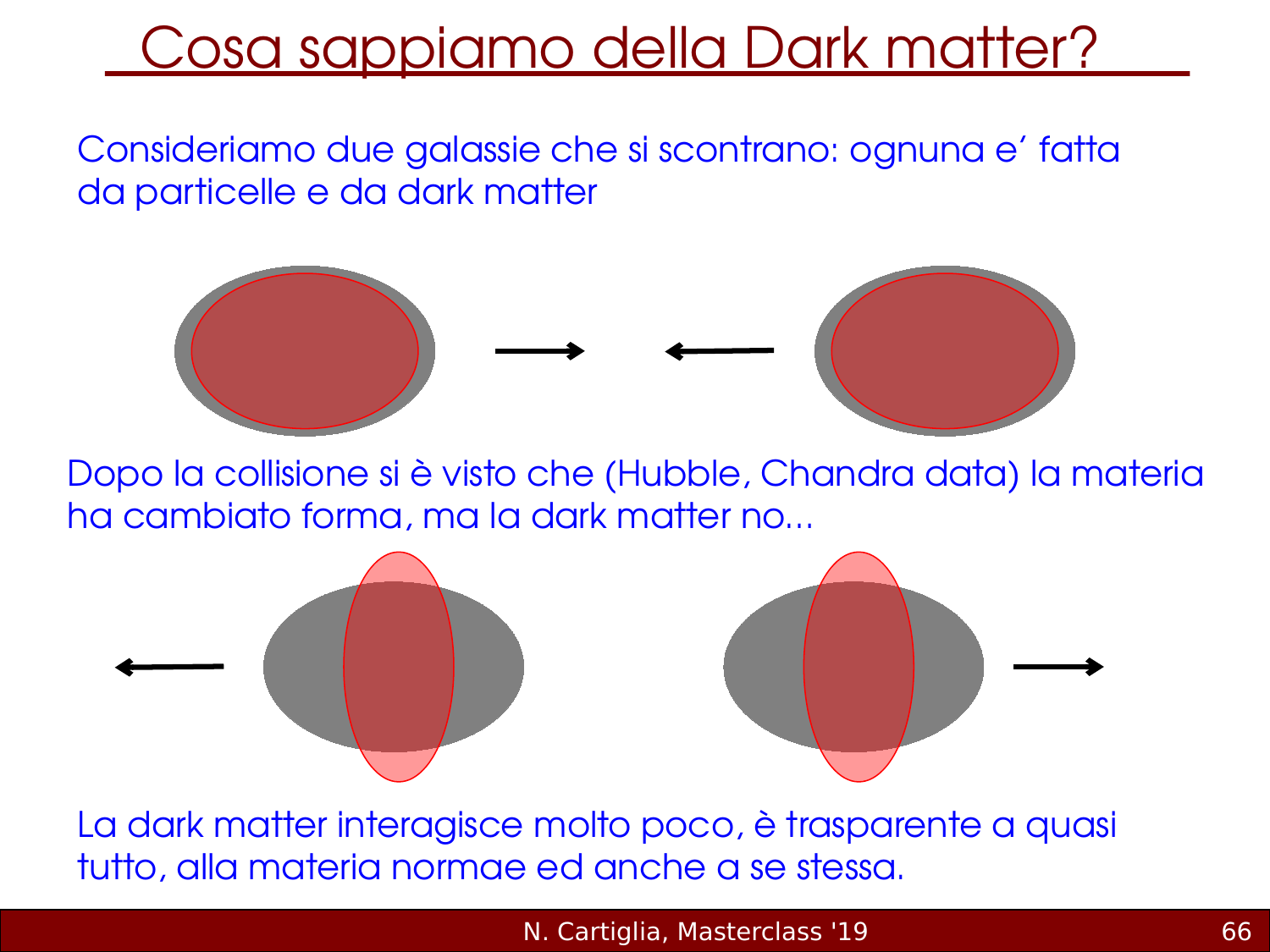

Cosa sappiamo della Dark matter?
Consideriamo due galassie che si scontrano: ognuna e’ fatta da particelle e da dark matter

Dopo la collisione si è visto che (Hubble, Chandra data) la materia ha cambiato forma, ma la dark matter no…

La dark matter interagisce molto poco, è trasparente a quasi  tutto, alla materia normae ed anche a se stessa.

N. Cartiglia, Masterclass '19
66